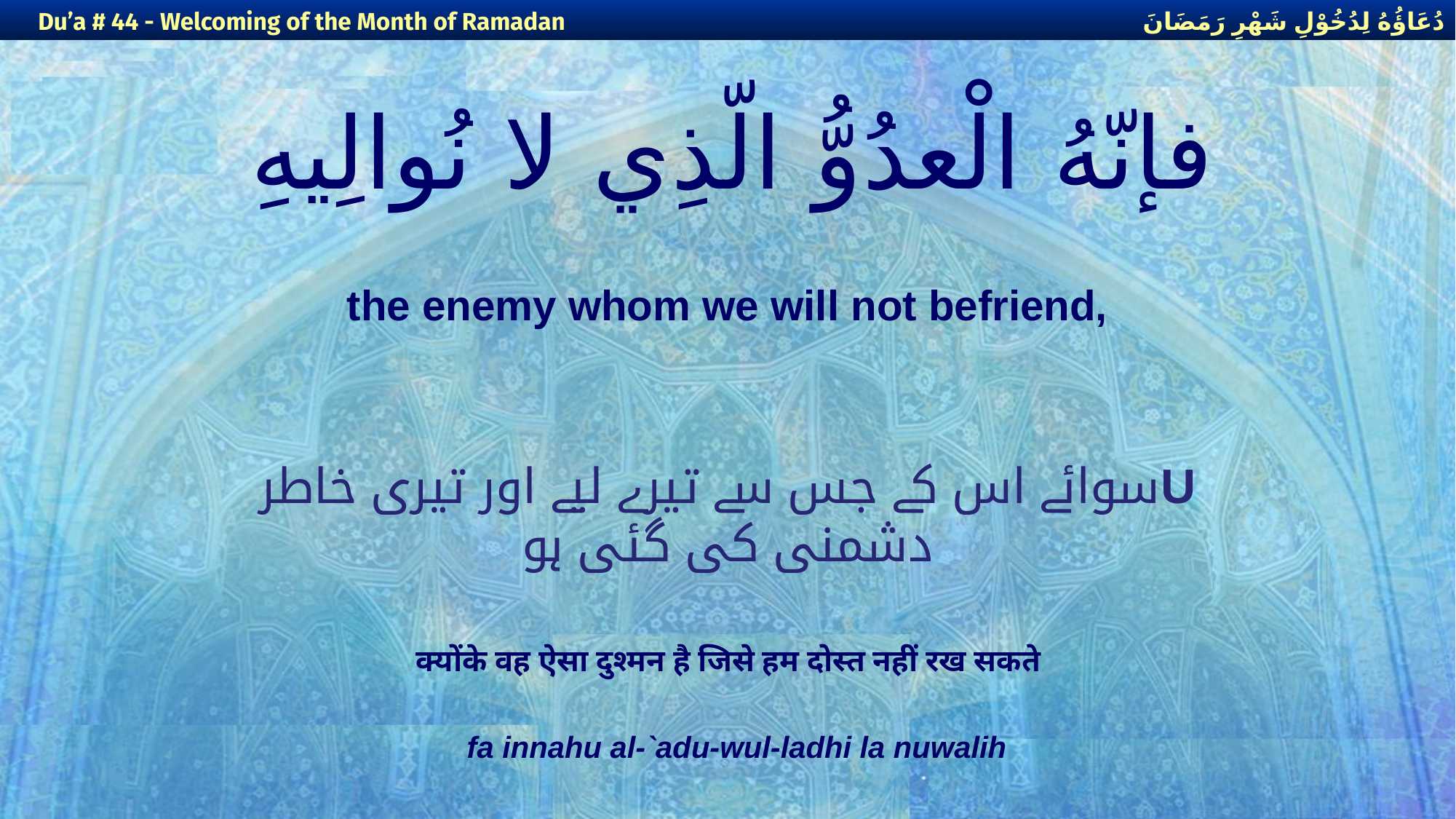

دُعَاؤُهُ لِدُخُوْلِ شَهْرِ رَمَضَانَ
دُعَاؤُهُ لِدُخُوْلِ شَهْرِ رَمَضَانَ
Du’a # 44 - Welcoming of the Month of Ramadan
Du’a # 44 - Welcoming of the Month of Ramadan
# فإنّهُ الْعدُوُّ الّذِي لا نُوالِيهِ
the enemy whom we will not befriend,

Uسوائے اس کے جس سے تیرے لیے اور تیری خاطر دشمنی کی گئی ہو
क्योंके वह ऐसा दुश्मन है जिसे हम दोस्त नहीं रख सकते
fa innahu al-`adu-wul-ladhi la nuwalih